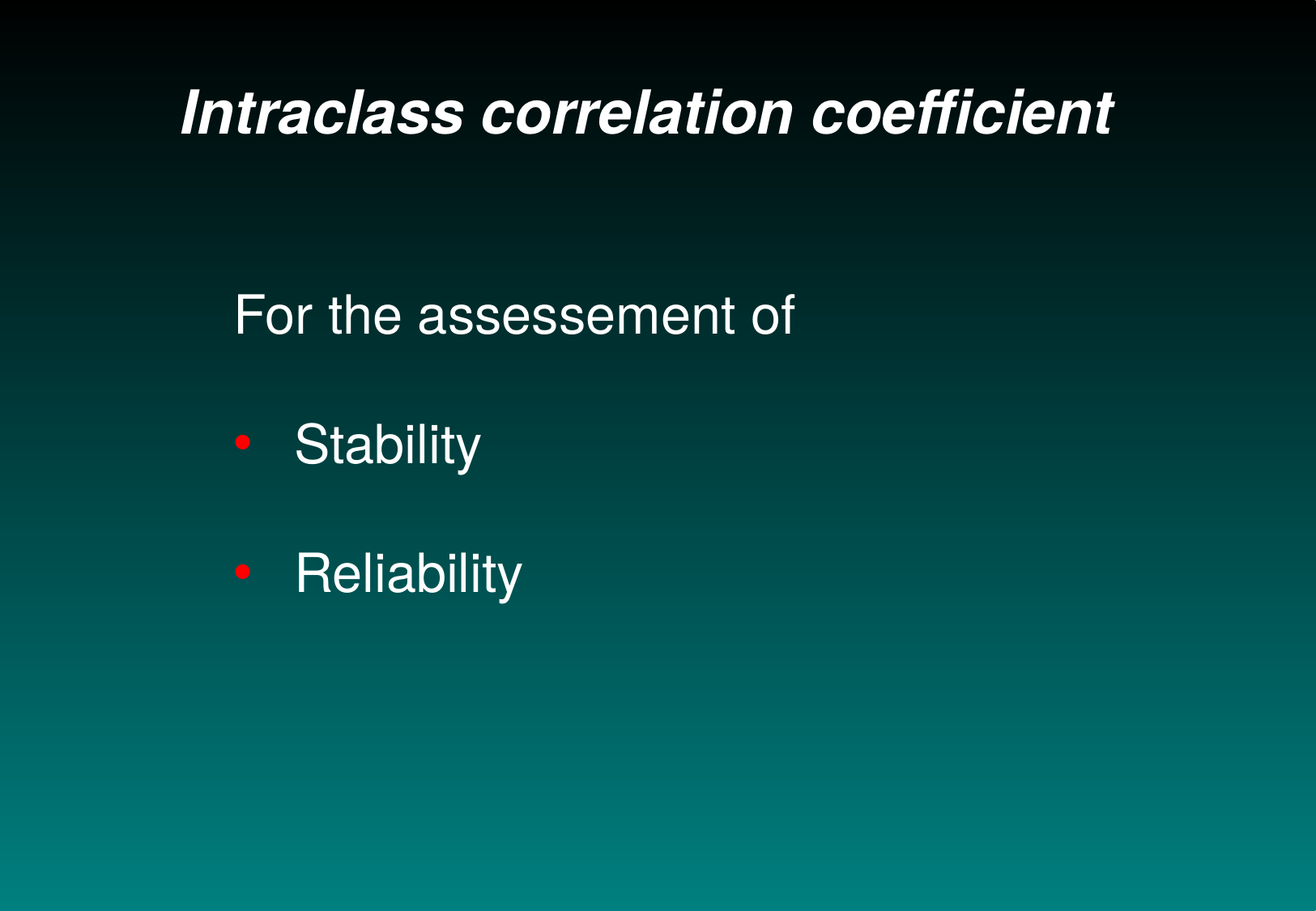

# Intraclass correlation coefficient
For the assessement of

Stability

Reliability